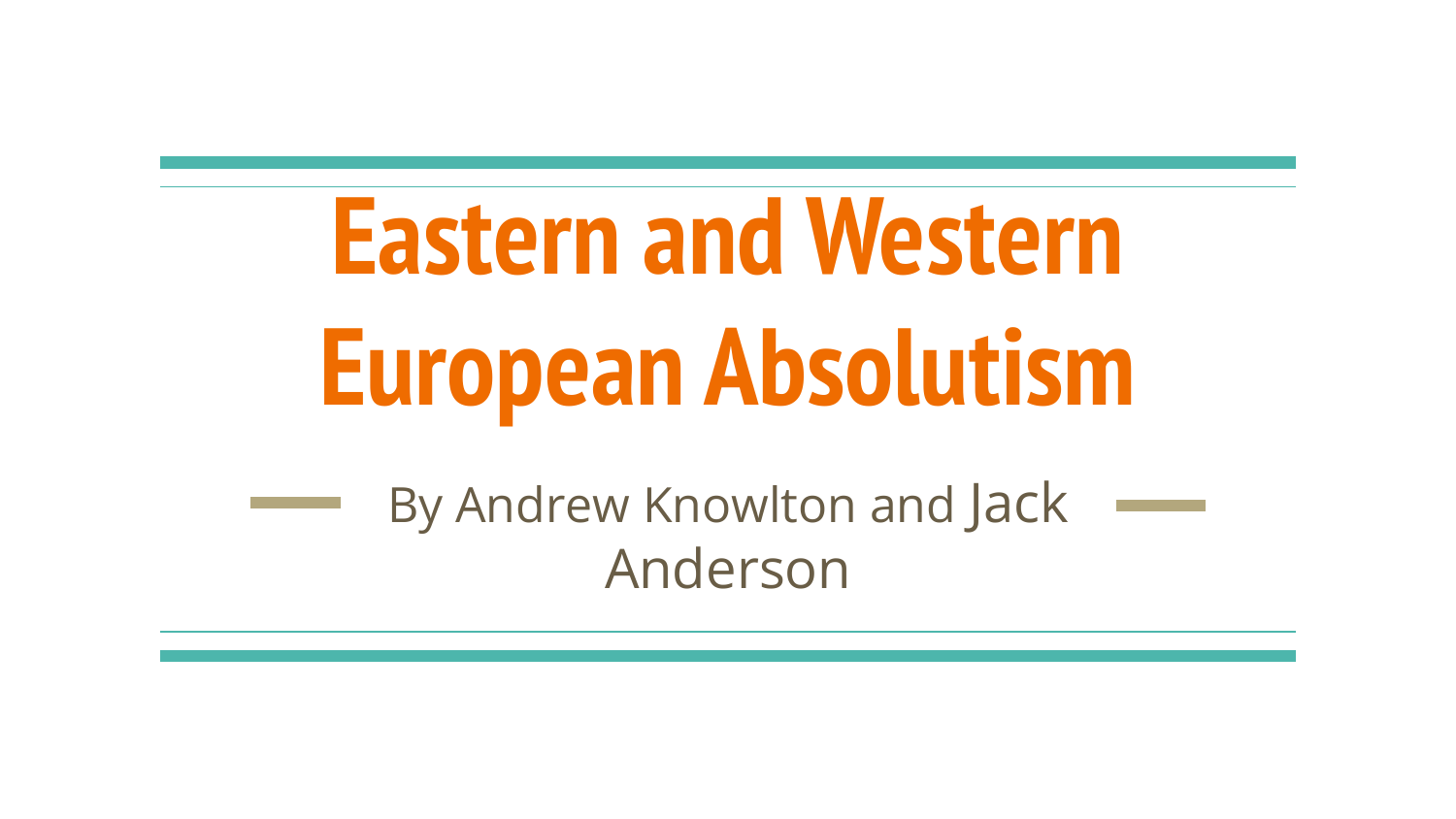

# Eastern and Western European Absolutism
By Andrew Knowlton and Jack Anderson